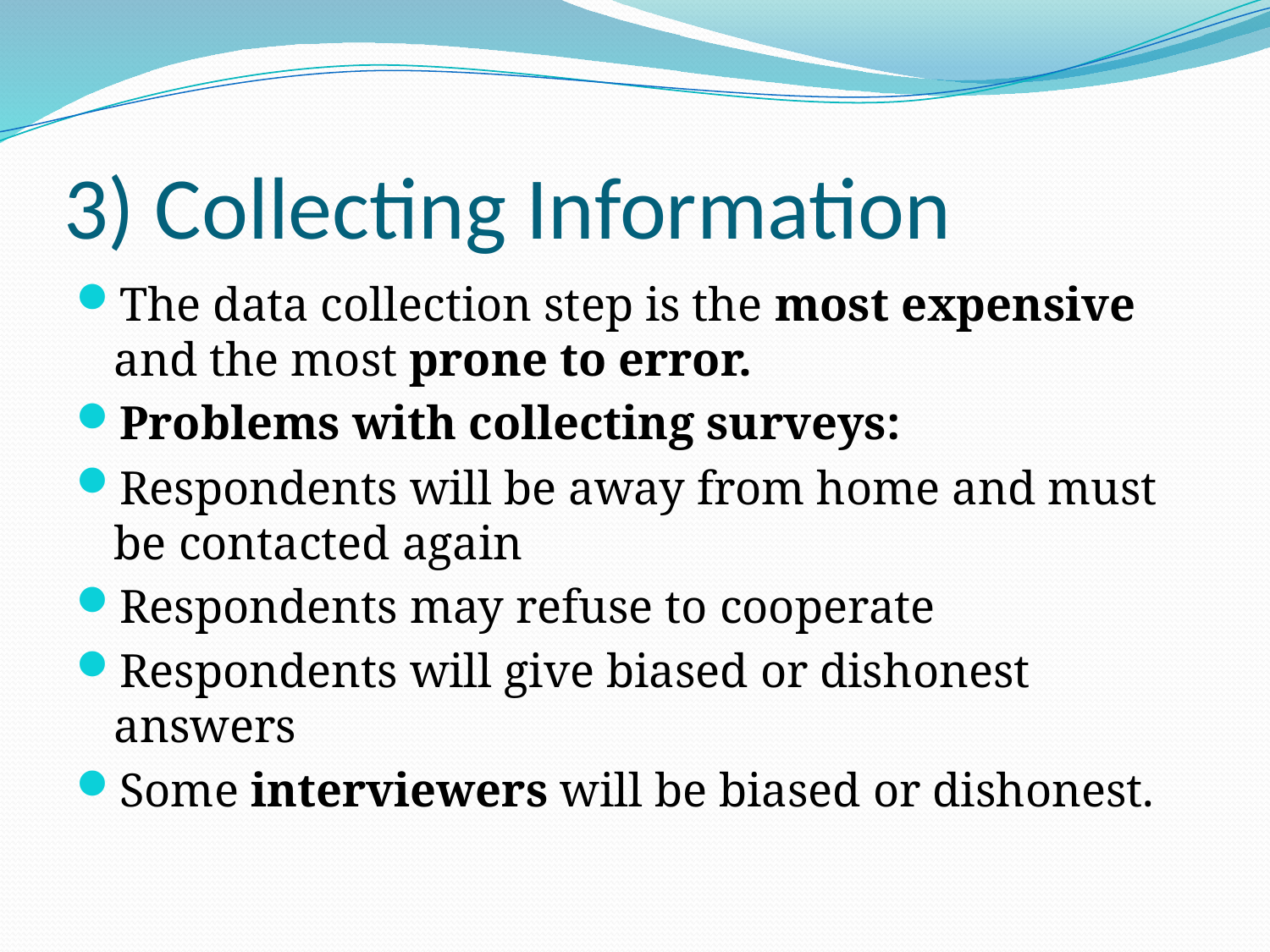

# 3) Collecting Information
The data collection step is the most expensive and the most prone to error.
Problems with collecting surveys:
Respondents will be away from home and must be contacted again
Respondents may refuse to cooperate
Respondents will give biased or dishonest answers
Some interviewers will be biased or dishonest.